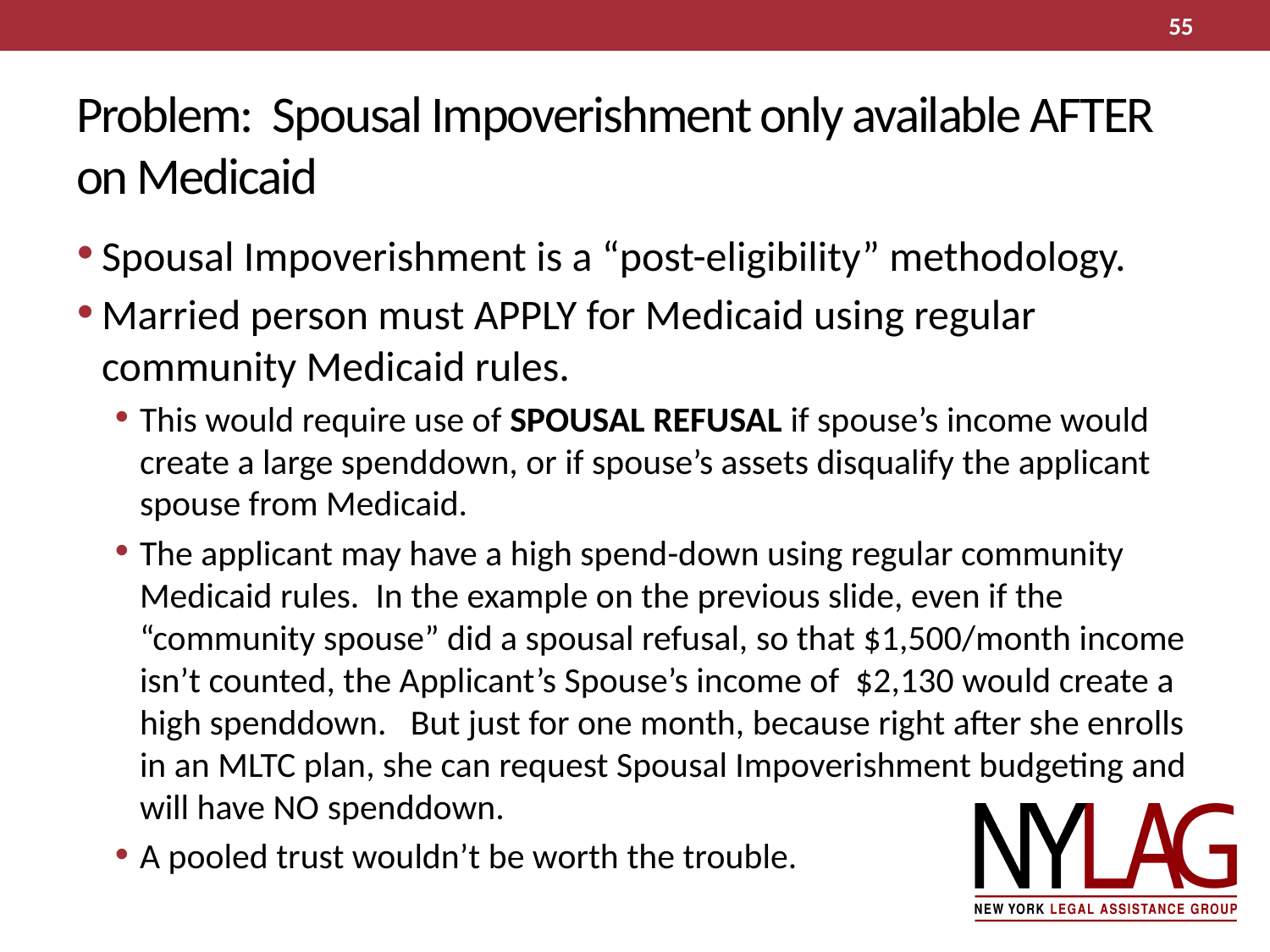

55
# Problem:  Spousal Impoverishment only available AFTER on Medicaid
Spousal Impoverishment is a “post-eligibility” methodology.
Married person must APPLY for Medicaid using regular community Medicaid rules.
This would require use of SPOUSAL REFUSAL if spouse’s income would create a large spenddown, or if spouse’s assets disqualify the applicant spouse from Medicaid.
The applicant may have a high spend-down using regular community Medicaid rules.  In the example on the previous slide, even if the “community spouse” did a spousal refusal, so that $1,500/month income isn’t counted, the Applicant’s Spouse’s income of  $2,130 would create a high spenddown.   But just for one month, because right after she enrolls in an MLTC plan, she can request Spousal Impoverishment budgeting and will have NO spenddown.
A pooled trust wouldn’t be worth the trouble.